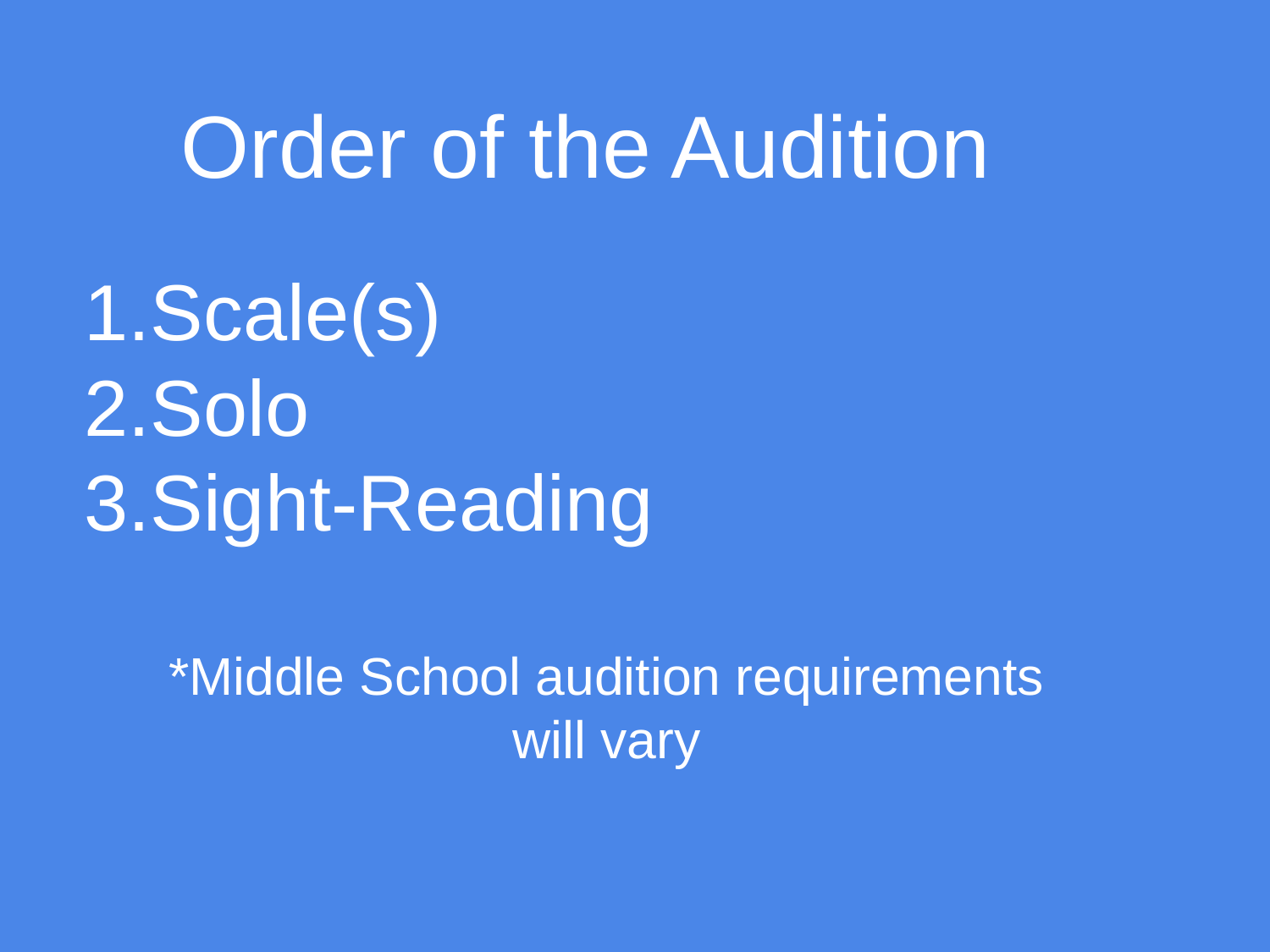

Order of the Audition
Scale(s)
Solo
Sight-Reading

*Middle School audition requirements will vary